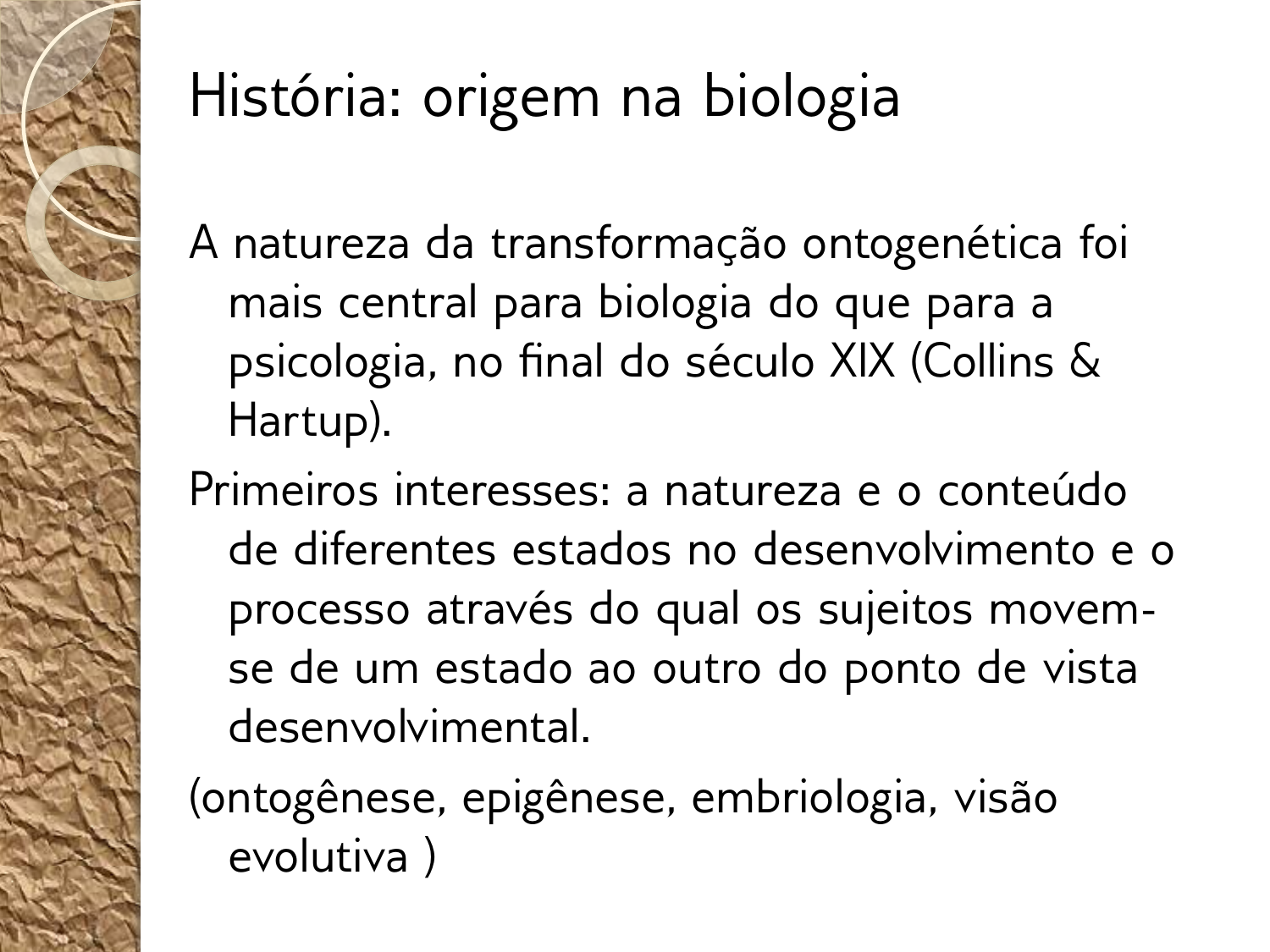

História: origem na biologia

A natureza da transformação ontogenética foi mais central para biologia do que para a psicologia, no final do século XIX (Collins & Hartup).
Primeiros interesses: a natureza e o conteúdo de diferentes estados no desenvolvimento e o processo através do qual os sujeitos movem-se de um estado ao outro do ponto de vista desenvolvimental.
(ontogênese, epigênese, embriologia, visão evolutiva )